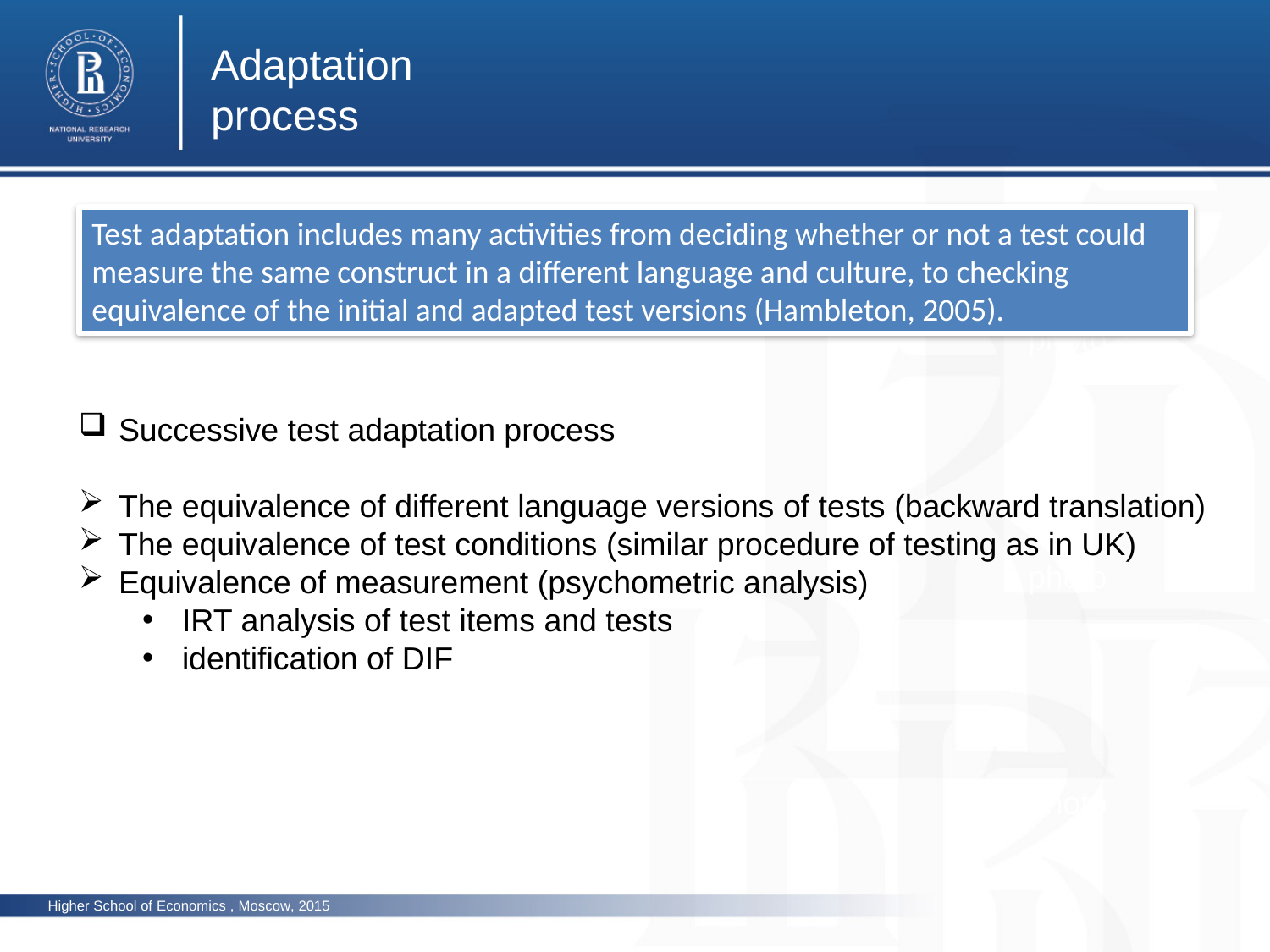

Adaptation process
Test adaptation includes many activities from deciding whether or not a test could measure the same construct in a different language and culture, to checking equivalence of the initial and adapted test versions (Hambleton, 2005).

photo
Successive test adaptation process

The equivalence of different language versions of tests (backward translation)
The equivalence of test conditions (similar procedure of testing as in UK)
Equivalence of measurement (psychometric analysis)
IRT analysis of test items and tests
identification of DIF

photo
photo
Higher School of Economics , Moscow, 2015